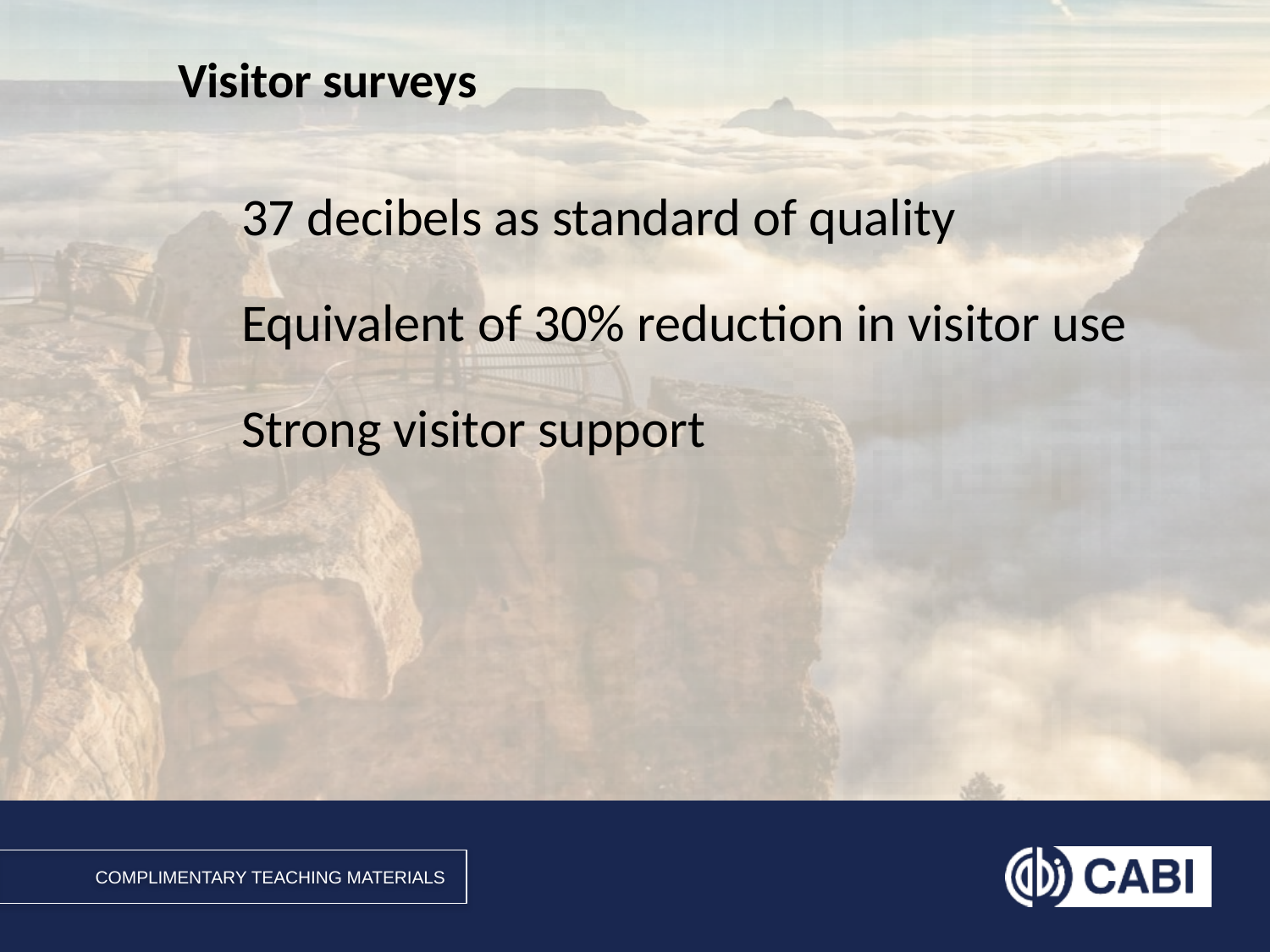

# Visitor surveys
37 decibels as standard of quality
Equivalent of 30% reduction in visitor use
Strong visitor support